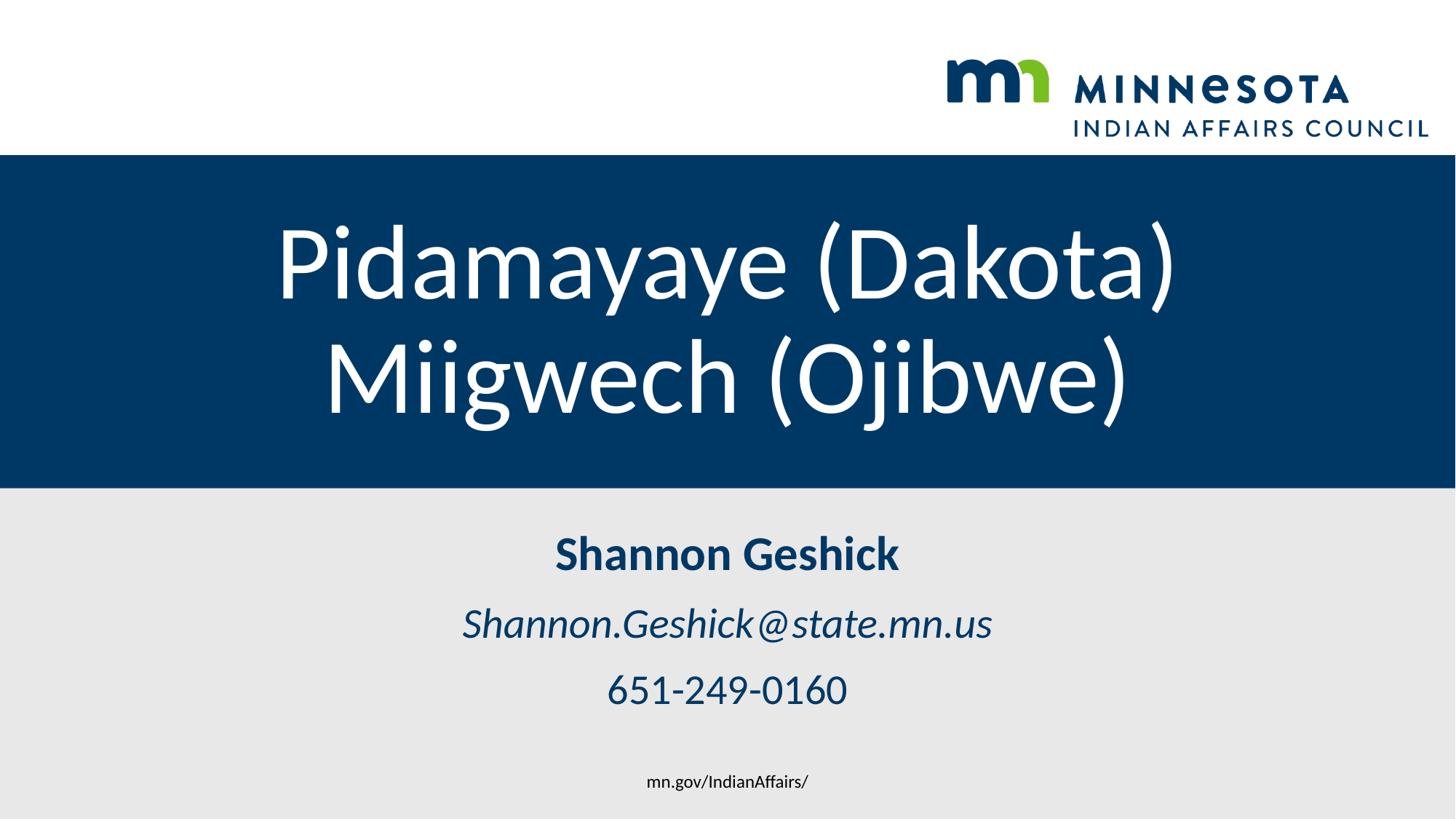

# Pidamayaye (Dakota) Miigwech (Ojibwe)

Shannon Geshick
Shannon.Geshick@state.mn.us
651-249-0160
mn.gov/IndianAffairs/